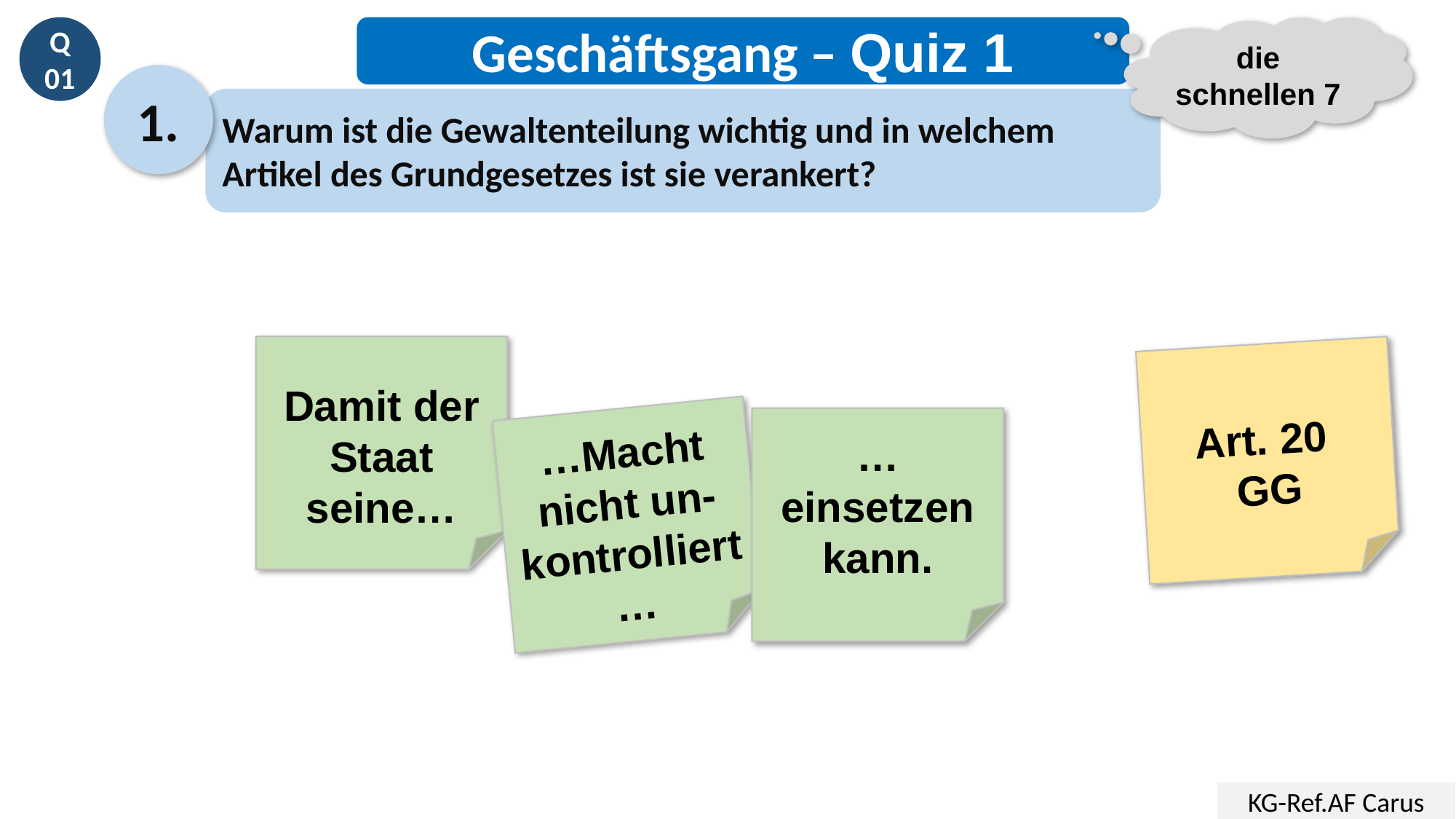

Q01
Geschäftsgang – Quiz 1
die schnellen 7
1.
Warum ist die Gewaltenteilung wichtig und in welchem Artikel des Grundgesetzes ist sie verankert?

Damit der Staat seine…

Art. 20
GG

…Macht nicht un-kontrolliert…
…einsetzen kann.
KG-Ref.AF Carus